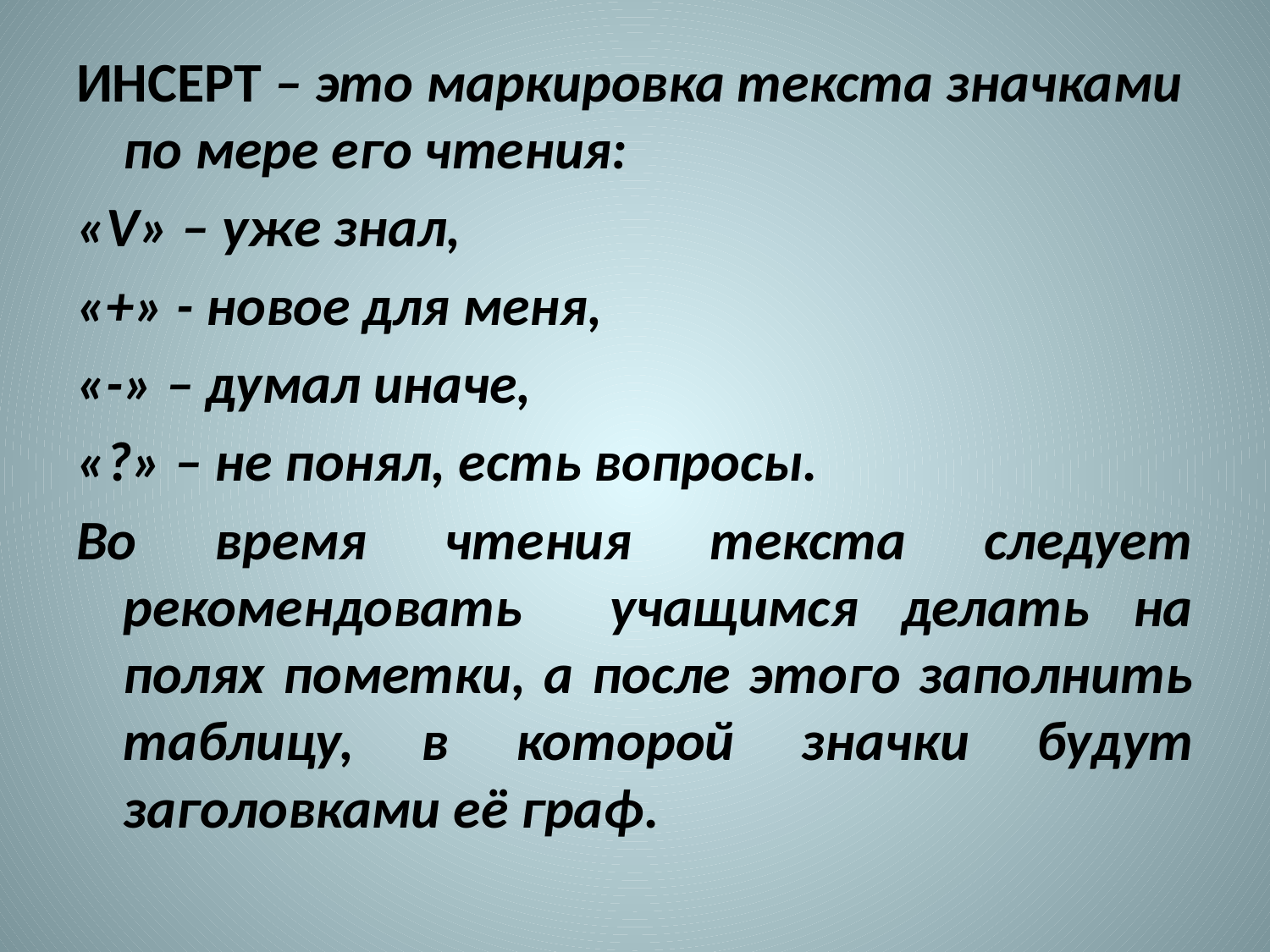

ИНСЕРТ – это маркировка текста значками по мере его чтения:
«V» – уже знал,
«+» - новое для меня,
«-» – думал иначе,
«?» – не понял, есть вопросы.
Во время чтения текста следует рекомендовать  учащимся делать на полях пометки, а после этого заполнить таблицу, в которой значки будут заголовками её граф.